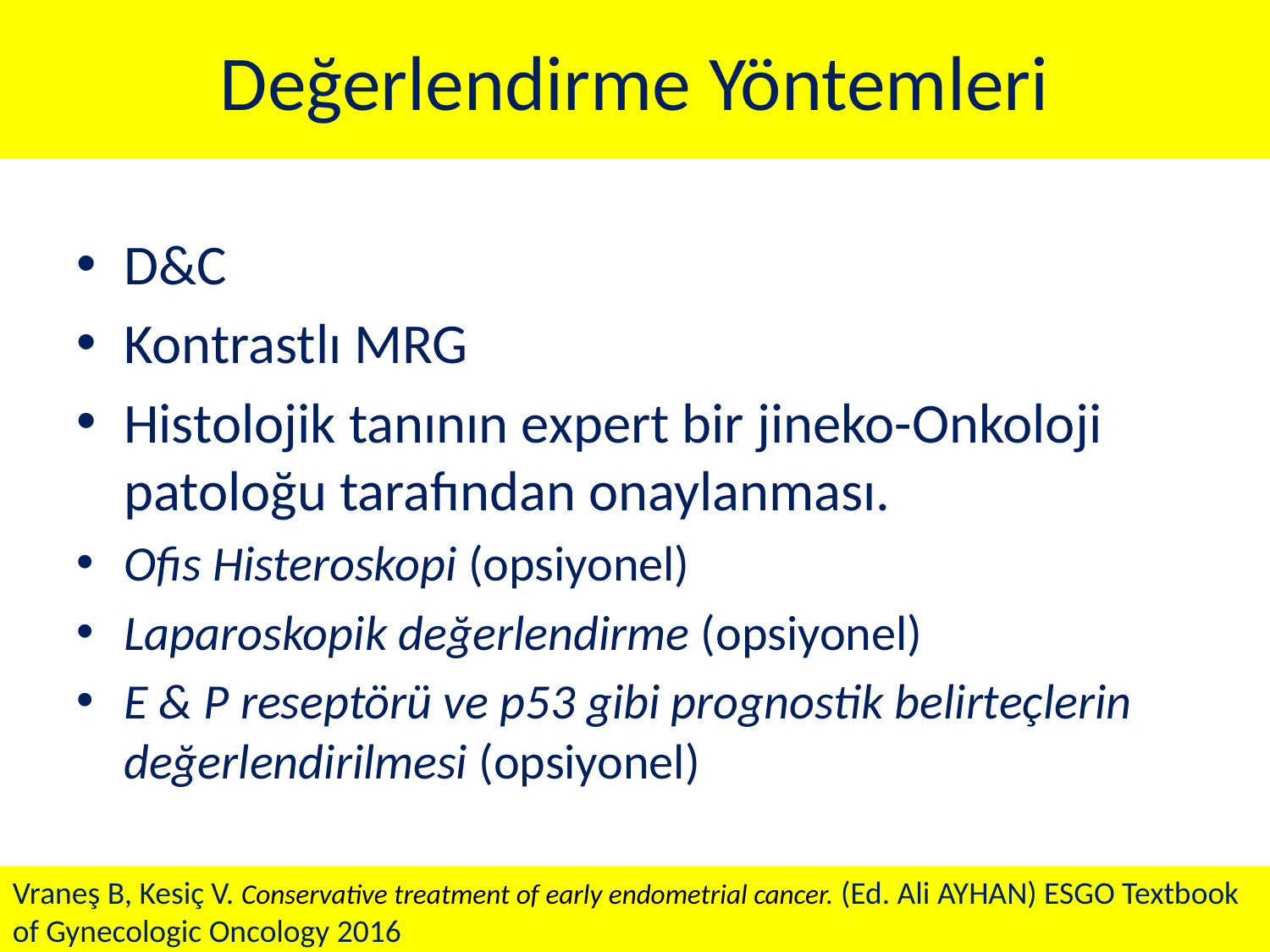

# Değerlendirme Yöntemleri
D&C
Kontrastlı MRG
Histolojik tanının expert bir jineko-Onkoloji patoloğu tarafından onaylanması.
Ofis Histeroskopi (opsiyonel)
Laparoskopik değerlendirme (opsiyonel)
E & P reseptörü ve p53 gibi prognostik belirteçlerin değerlendirilmesi (opsiyonel)
Vraneş B, Kesiç V. Conservative treatment of early endometrial cancer. (Ed. Ali AYHAN) ESGO Textbook of Gynecologic Oncology 2016